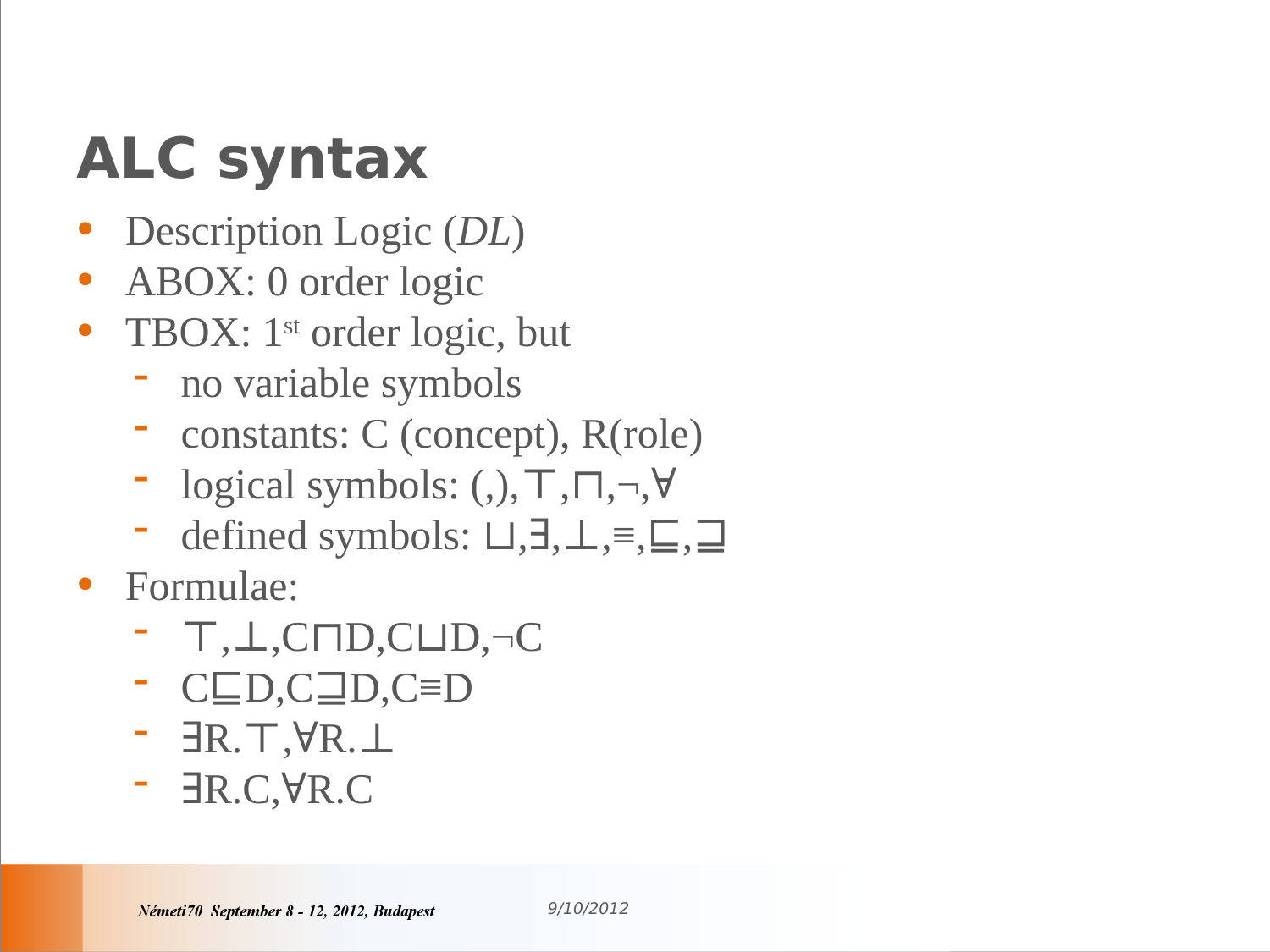

# ALC syntax
Description Logic (DL)
ABOX: 0 order logic
TBOX: 1st order logic, but
no variable symbols
constants: C (concept), R(role)
logical symbols: (,),⊤,⊓,¬,∀
defined symbols: ⊔,∃,⊥,≡,⊑,⊒
Formulae:
⊤,⊥,C⊓D,C⊔D,¬C
C⊑D,C⊒D,C≡D
∃R.⊤,∀R.⊥
∃R.C,∀R.C

9/10/2012